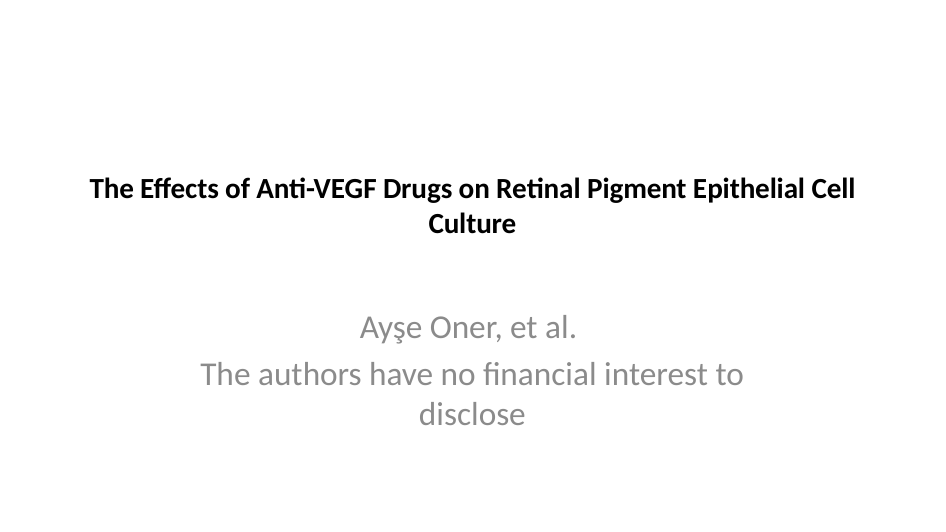

# The Effects of Anti-VEGF Drugs on Retinal Pigment Epithelial Cell Culture
Ayşe Oner, et al.
The authors have no financial interest to disclose